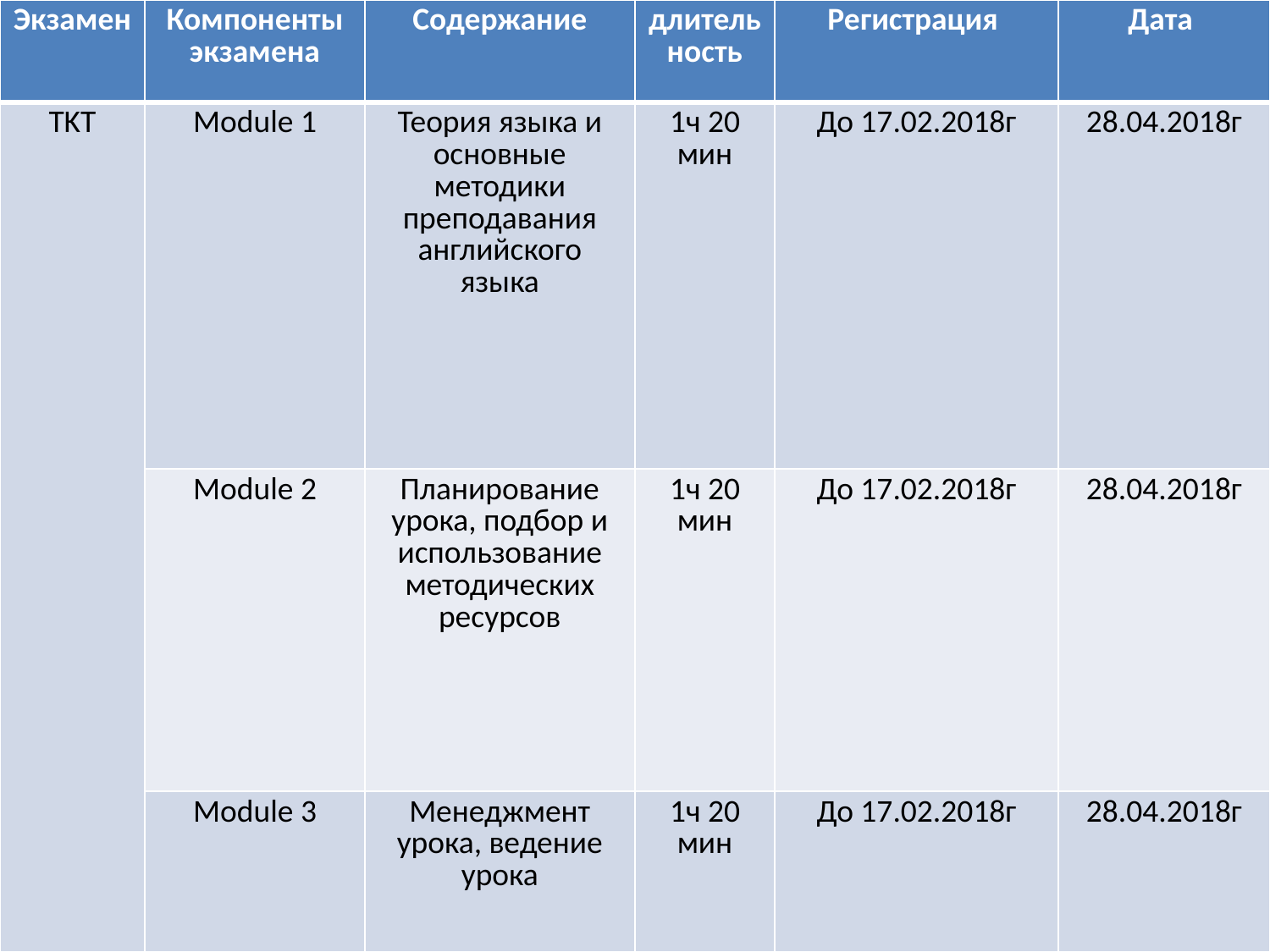

| Экзамен | Компоненты экзамена | Содержание | длительность | Регистрация | Дата |
| --- | --- | --- | --- | --- | --- |
| TKT | Module 1 | Теория языка и основные методики преподавания английского языка | 1ч 20 мин | До 17.02.2018г | 28.04.2018г |
|  | Module 2 | Планирование урока, подбор и использование методических ресурсов | 1ч 20 мин | До 17.02.2018г | 28.04.2018г |
|  | Module 3 | Менеджмент урока, ведение урока | 1ч 20 мин | До 17.02.2018г | 28.04.2018г |